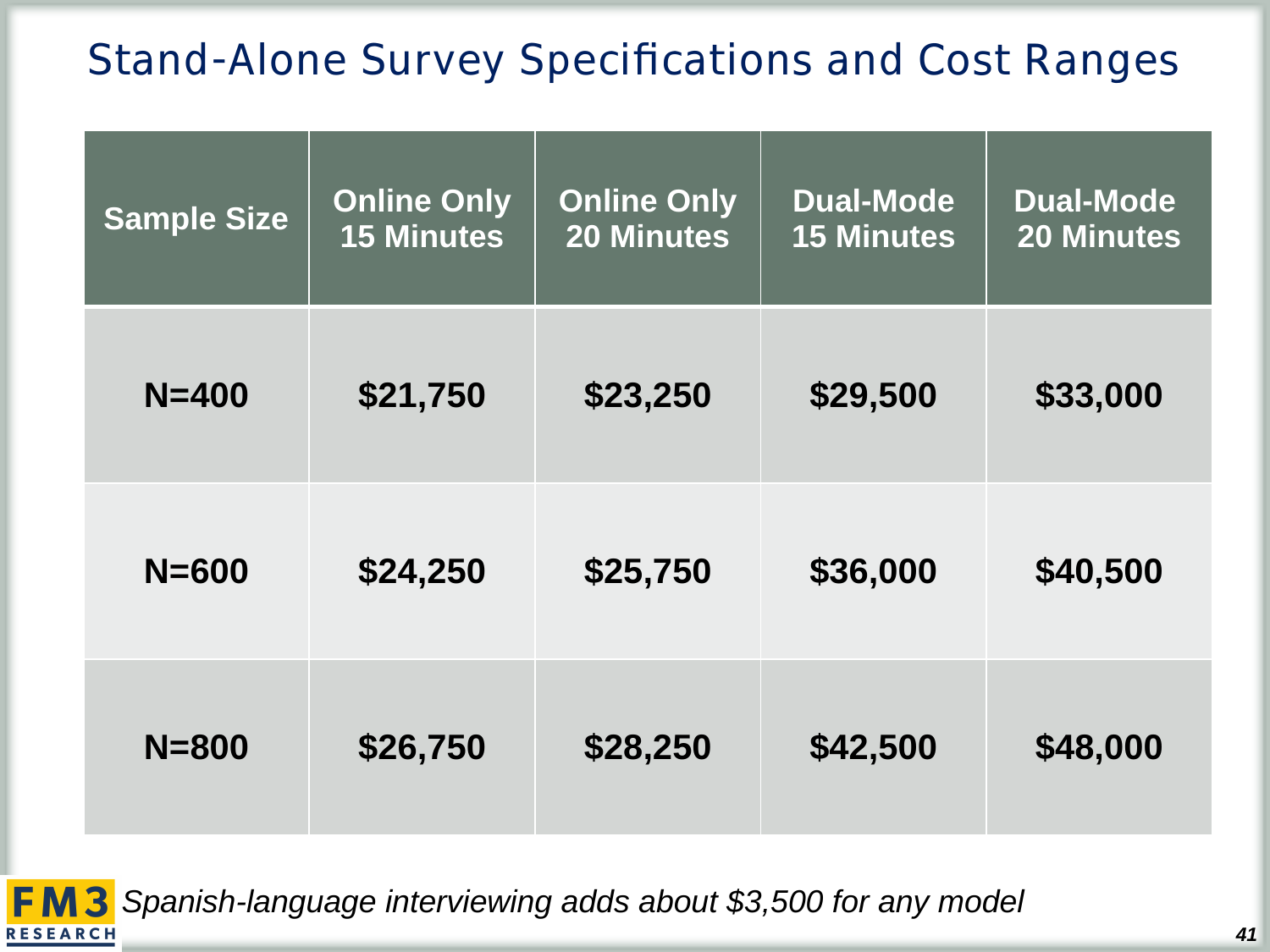

# Stand-Alone Survey Specifications and Cost Ranges
| Sample Size | Online Only 15 Minutes | Online Only 20 Minutes | Dual-Mode 15 Minutes | Dual-Mode 20 Minutes |
| --- | --- | --- | --- | --- |
| N=400 | $21,750 | $23,250 | $29,500 | $33,000 |
| N=600 | $24,250 | $25,750 | $36,000 | $40,500 |
| N=800 | $26,750 | $28,250 | $42,500 | $48,000 |
Spanish-language interviewing adds about $3,500 for any model